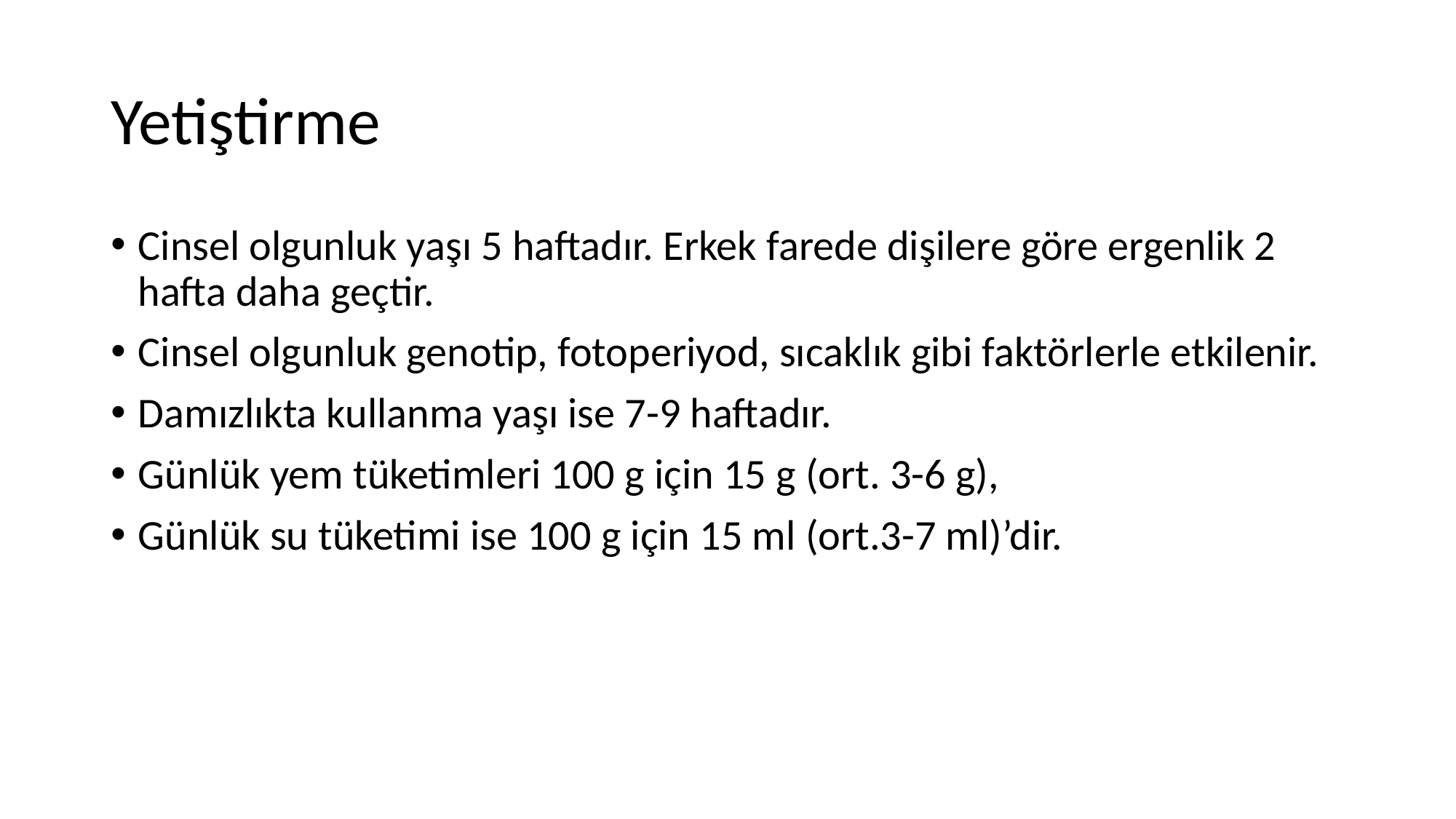

Yetiştirme
Cinsel olgunluk yaşı 5 haftadır. Erkek farede dişilere göre ergenlik 2 hafta daha geçtir.
Cinsel olgunluk genotip, fotoperiyod, sıcaklık gibi faktörlerle etkilenir.
Damızlıkta kullanma yaşı ise 7-9 haftadır.
Günlük yem tüketimleri 100 g için 15 g (ort. 3-6 g),
Günlük su tüketimi ise 100 g için 15 ml (ort.3-7 ml)’dir.